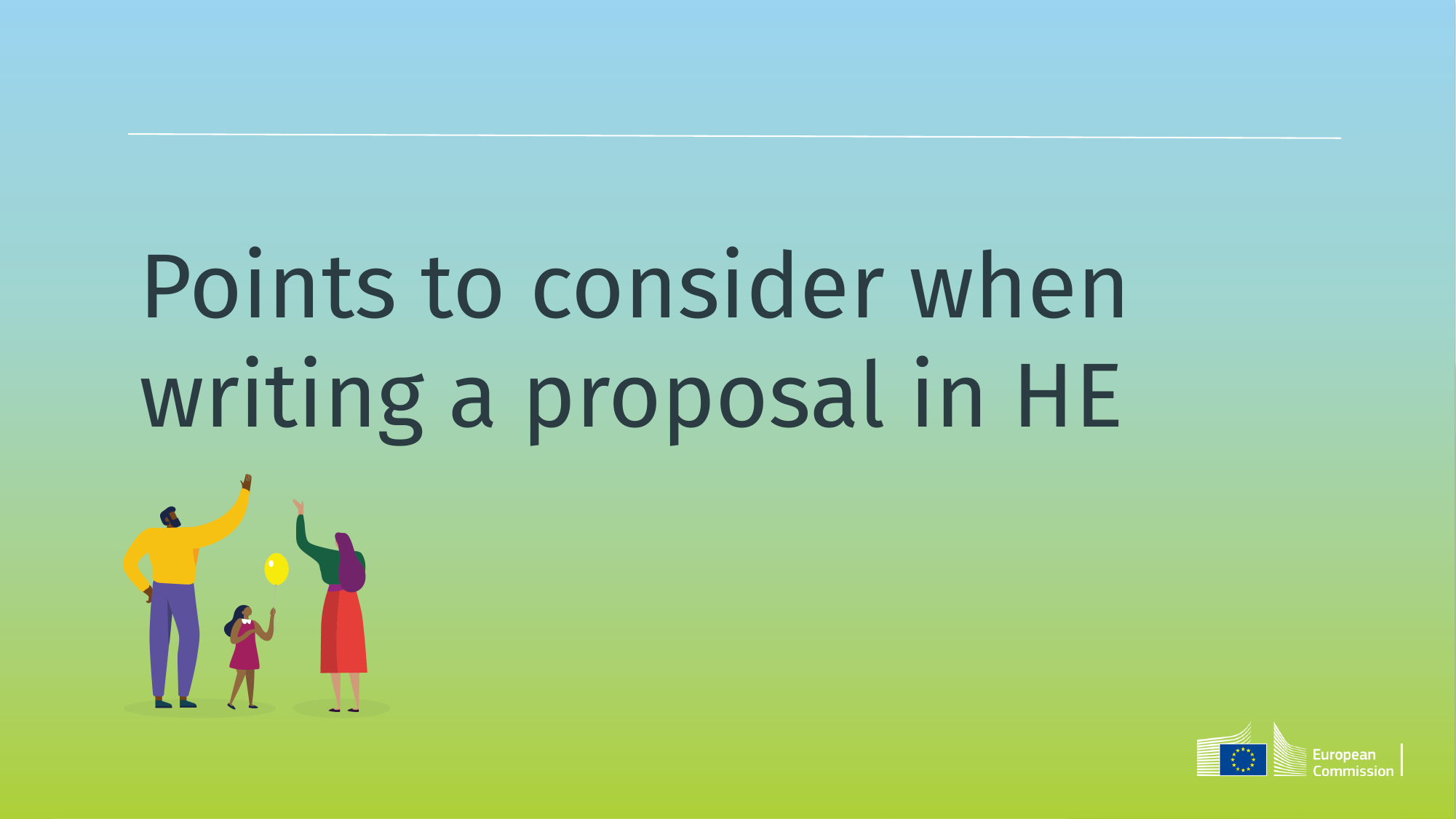

# Points to consider when writing a proposal in HE